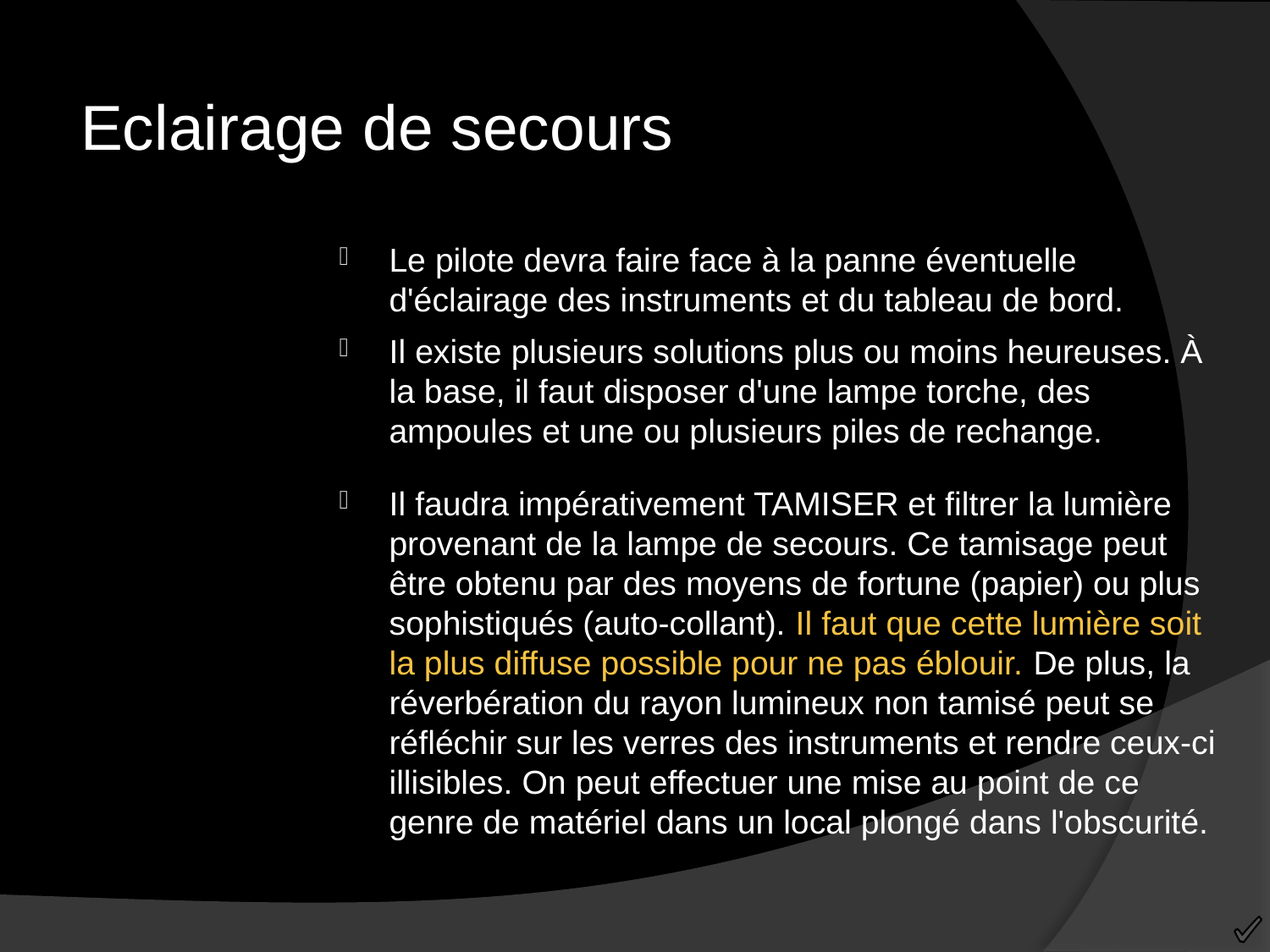

Eclairage de secours
Le pilote devra faire face à la panne éventuelle d'éclairage des instruments et du tableau de bord.
Il existe plusieurs solutions plus ou moins heureuses. À la base, il faut disposer d'une lampe torche, des ampoules et une ou plusieurs piles de rechange.
Il faudra impérativement TAMISER et filtrer la lumière provenant de la lampe de secours. Ce tamisage peut être obtenu par des moyens de fortune (papier) ou plus sophistiqués (auto-collant). Il faut que cette lumière soit la plus diffuse possible pour ne pas éblouir. De plus, la réverbération du rayon lumineux non tamisé peut se réfléchir sur les verres des instruments et rendre ceux-ci illisibles. On peut effectuer une mise au point de ce genre de matériel dans un local plongé dans l'obscurité.